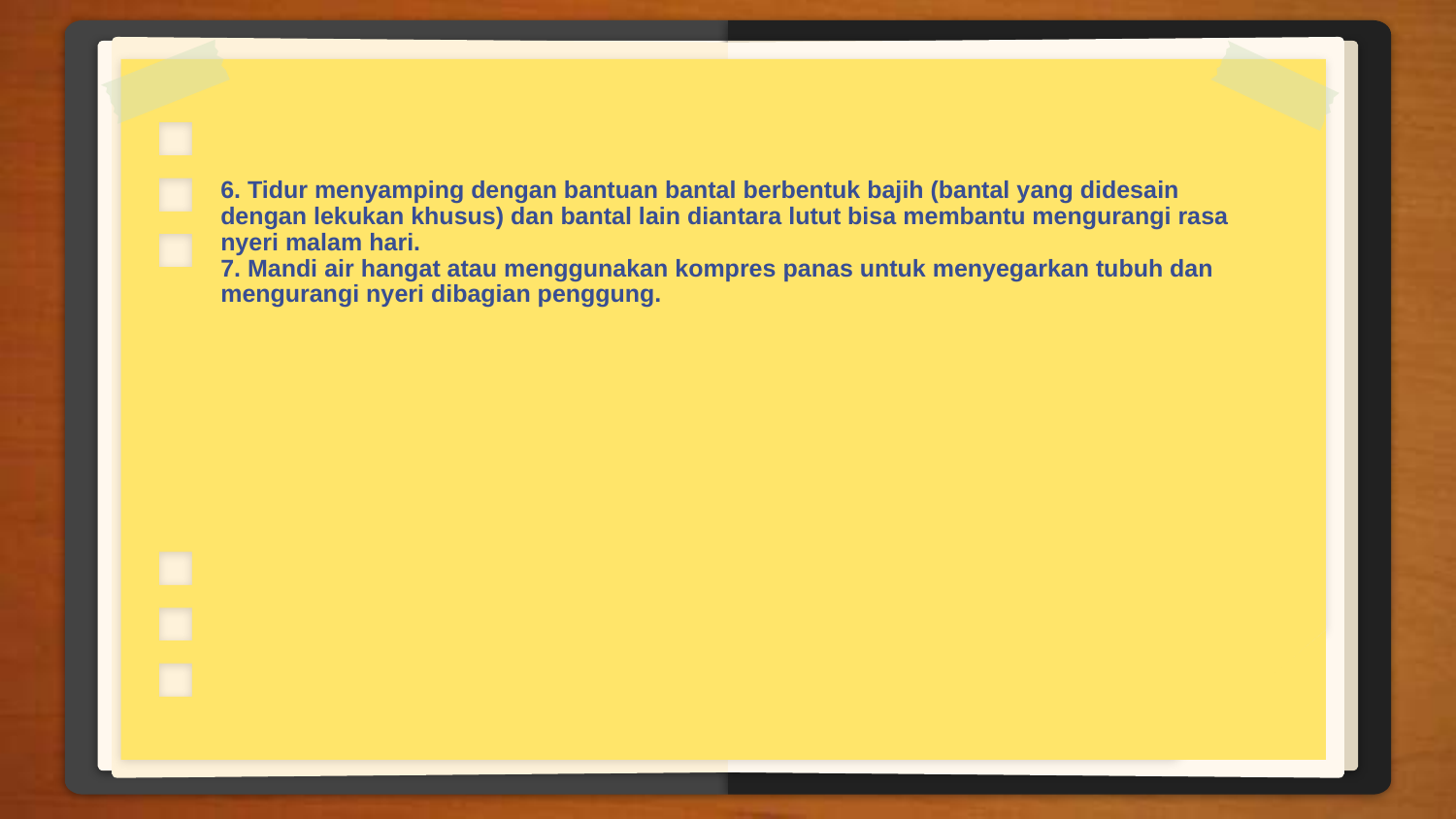

6. Tidur menyamping dengan bantuan bantal berbentuk bajih (bantal yang didesain dengan lekukan khusus) dan bantal lain diantara lutut bisa membantu mengurangi rasa nyeri malam hari.
7. Mandi air hangat atau menggunakan kompres panas untuk menyegarkan tubuh dan mengurangi nyeri dibagian penggung.